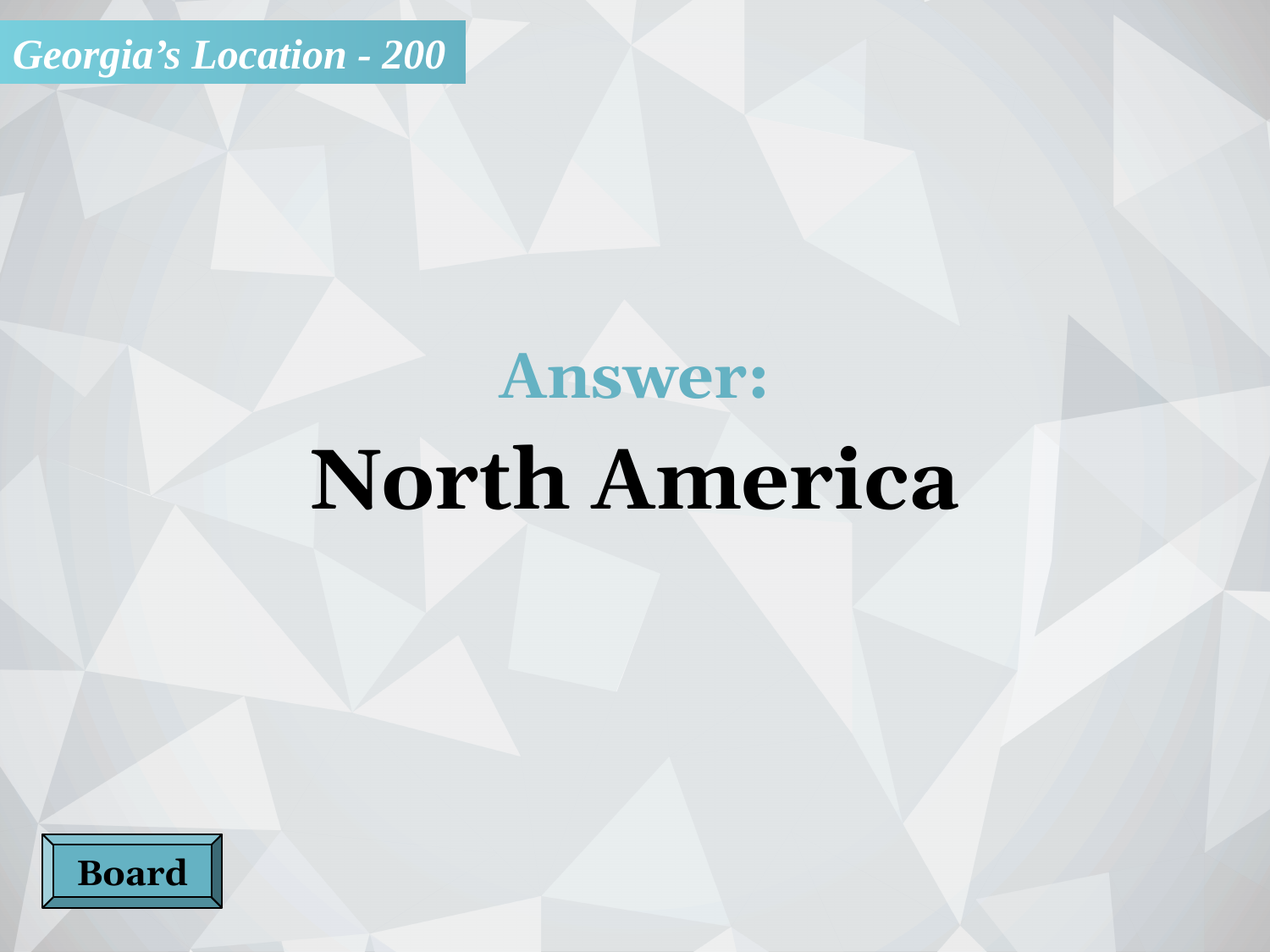

Georgia’s Location - 200
Answer:
North America
Board